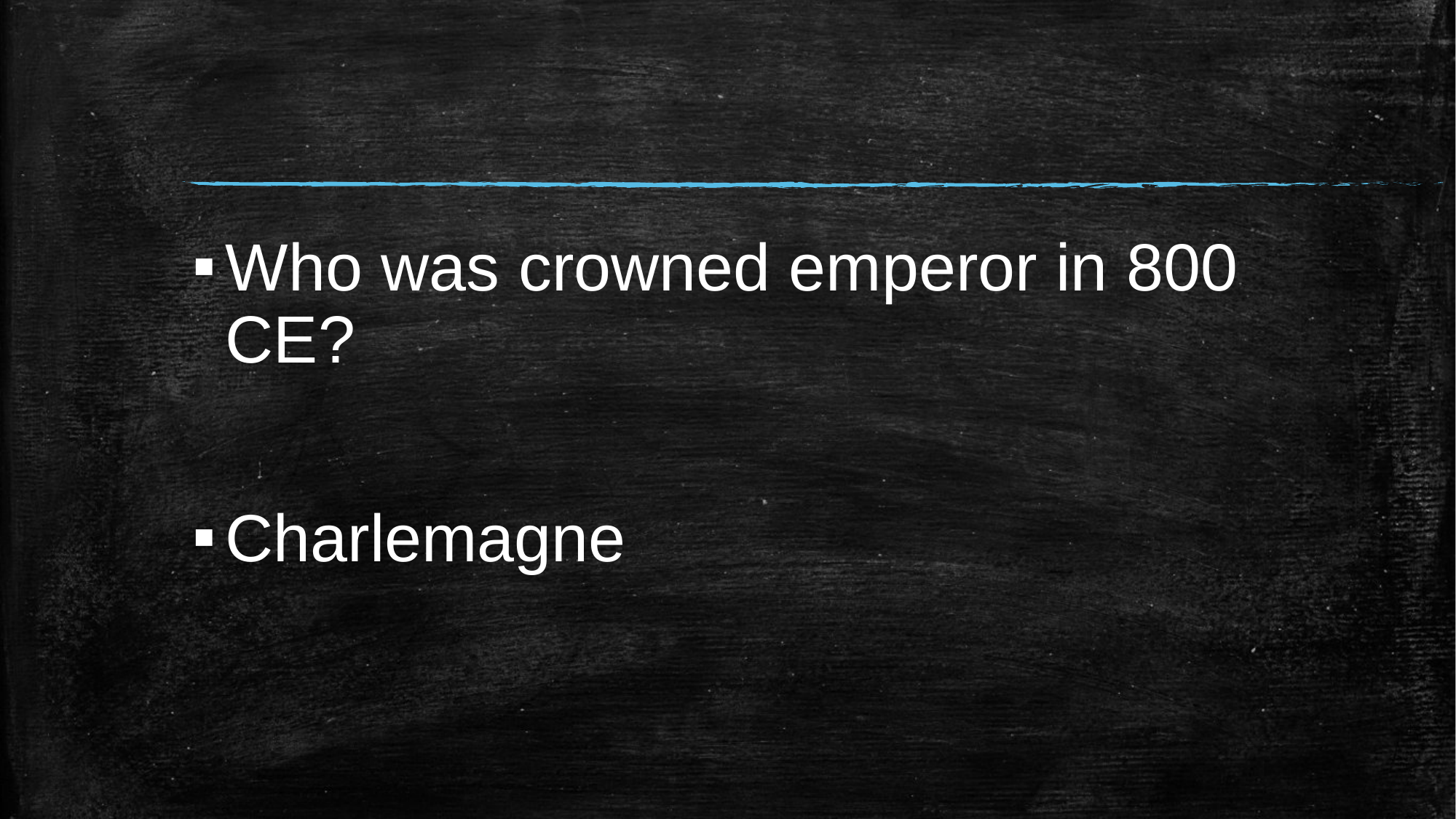

#
Who was crowned emperor in 800 CE?

Charlemagne